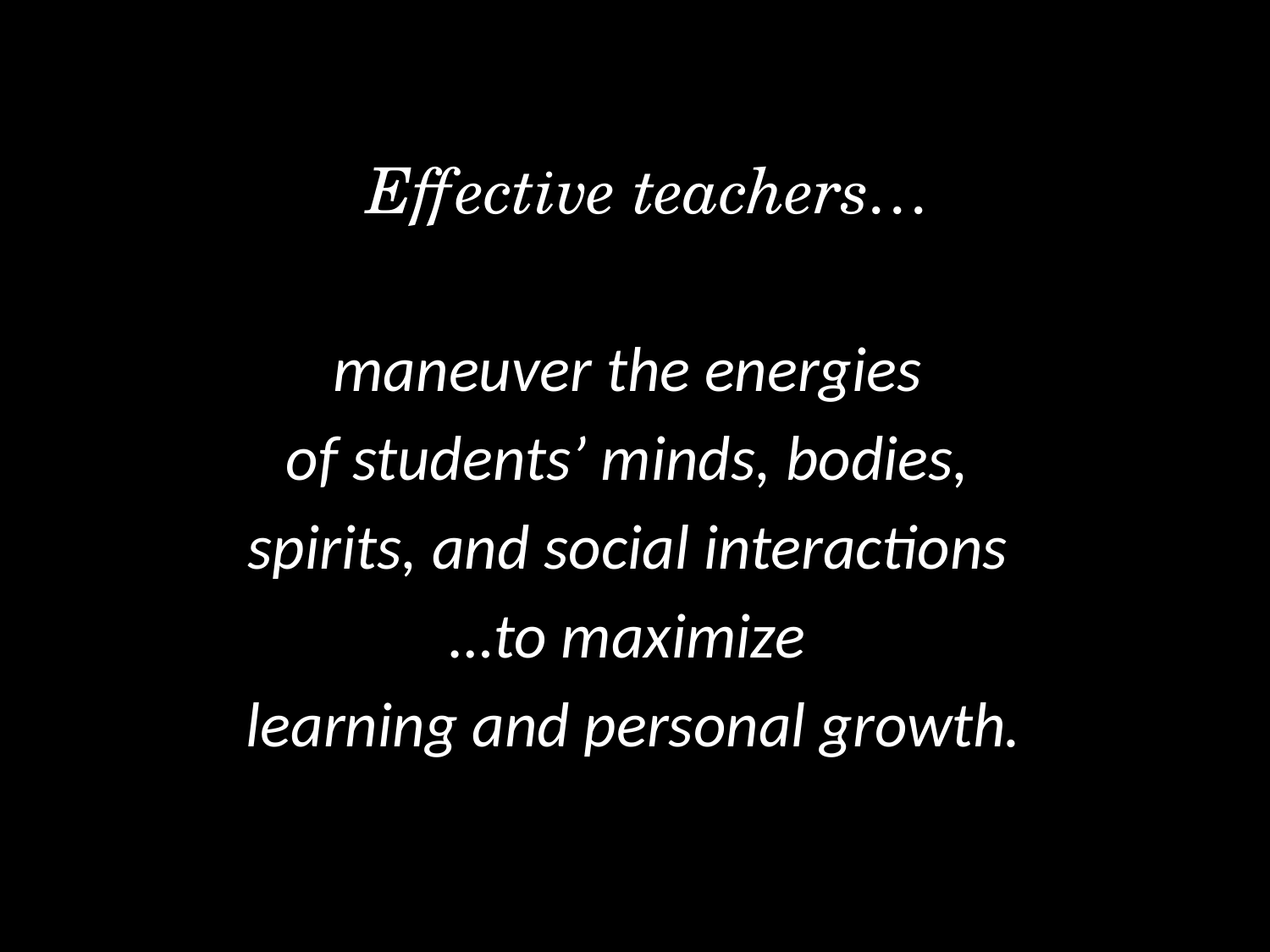

Effective teachers…

maneuver the energies
of students’ minds, bodies,
spirits, and social interactions
…to maximize
learning and personal growth.